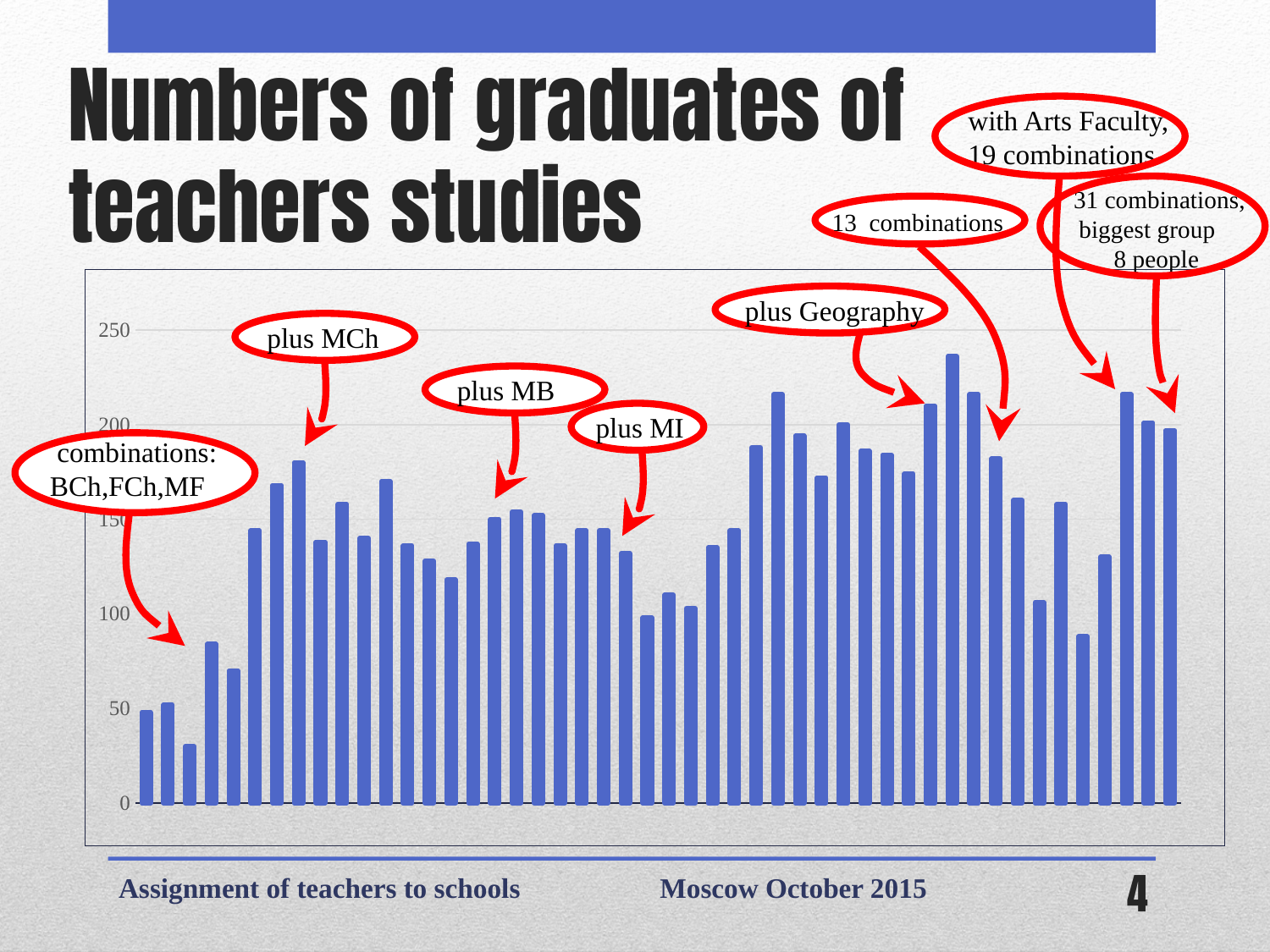

# Numbers of graduates of teachers studies

with Arts Faculty, 19 combinations

31 combinations, biggest group     8 people

 13  combinations

### Chart

| Category |  |
|---|---|
| 1967 | 48.0 |
| 1968 | 52.0 |
| 1969 | 30.0 |
| 1970 | 84.0 |
| 1971 | 70.0 |
| 1972 | 144.0 |
| 1973 | 168.0 |
| 1974 | 180.0 |
| 1975 | 138.0 |
| 1976 | 158.0 |
| 1977 | 140.0 |
| 1978 | 170.0 |
| 1979 | 136.0 |
| 1980 | 128.0 |
| 1981 | 118.0 |
| 1982 | 137.0 |
| 1983 | 150.0 |
| 1984 | 154.0 |
| 1985 | 152.0 |
| 1986 | 136.0 |
| 1987 | 144.0 |
| 1988 | 144.0 |
| 1989 | 132.0 |
| 1990 | 98.0 |
| 1991 | 110.0 |
| 1992 | 103.0 |
| 1993 | 135.0 |
| 1994 | 144.0 |
| 1995 | 188.0 |
| 1996 | 216.0 |
| 1997 | 194.0 |
| 1998 | 172.0 |
| 1999 | 200.0 |
| 2000 | 186.0 |
| 2001 | 184.0 |
| 2002 | 174.0 |
| 2003 | 210.0 |
| 2004 | 236.0 |
| 2005 | 216.0 |
| 2006 | 182.0 |
| 2007 | 160.0 |
| 2008 | 106.0 |
| 2009 | 158.0 |
| 2010 | 88.0 |
| 2011 | 130.0 |
| 2012 | 216.0 |
| 2013 | 201.0 |
| 2014 | 197.0 |
 plus Geography

 plus MCh

 plus MB

 plus MI

 combinations: BCh,FCh,MF

Assignment of teachers to schools                    Moscow October 2015
4